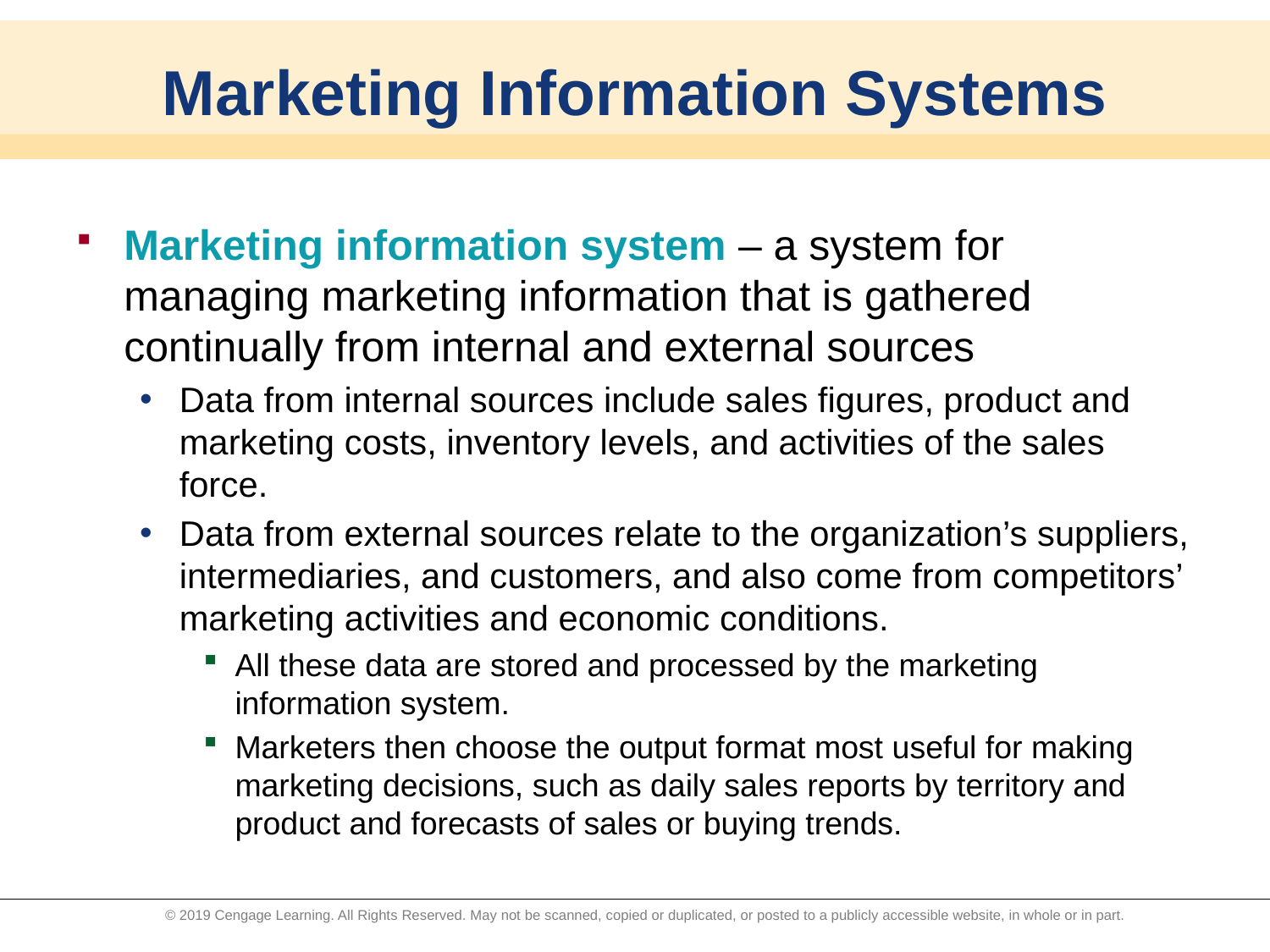

# Marketing Information Systems
Marketing information system – a system for managing marketing information that is gathered continually from internal and external sources
Data from internal sources include sales figures, product and marketing costs, inventory levels, and activities of the sales force.
Data from external sources relate to the organization’s suppliers, intermediaries, and customers, and also come from competitors’ marketing activities and economic conditions.
All these data are stored and processed by the marketing information system.
Marketers then choose the output format most useful for making marketing decisions, such as daily sales reports by territory and product and forecasts of sales or buying trends.